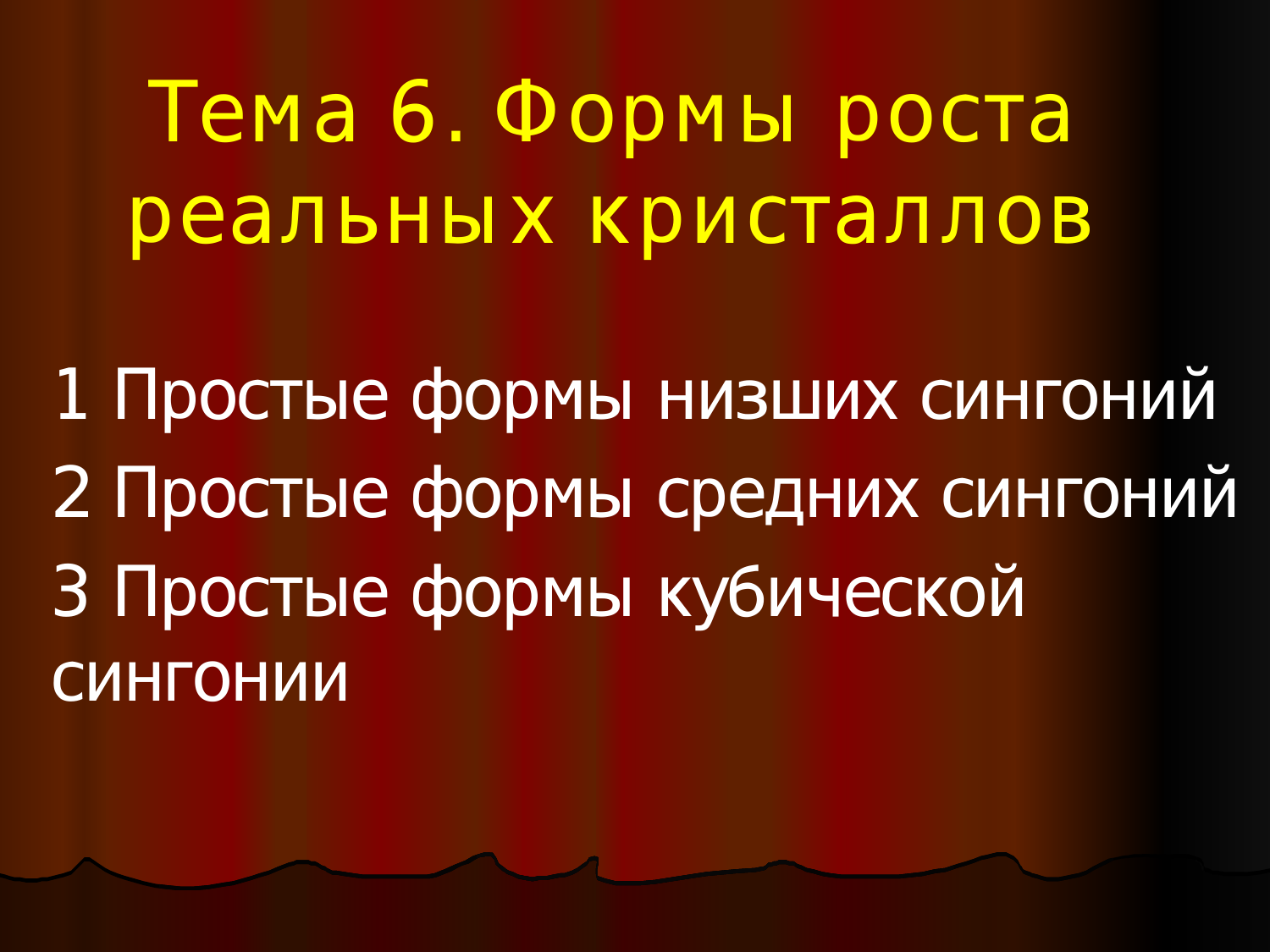

# Тема 6. Формы роста реальных кристаллов
1 Простые формы низших сингоний
2 Простые формы средних сингоний
3 Простые формы кубической сингонии